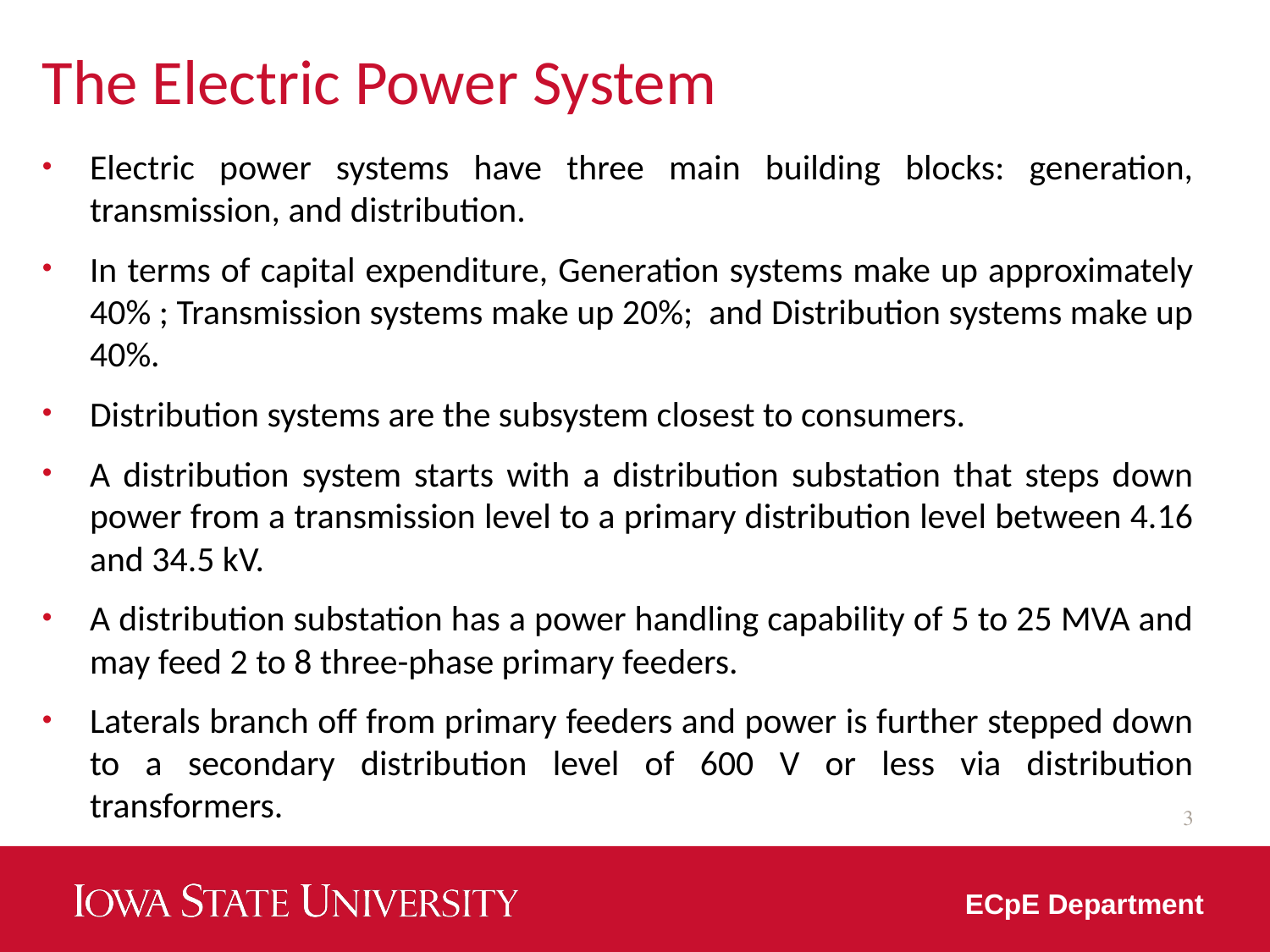

# The Electric Power System
Electric power systems have three main building blocks: generation, transmission, and distribution.
In terms of capital expenditure, Generation systems make up approximately 40% ; Transmission systems make up 20%;  and Distribution systems make up 40%.
Distribution systems are the subsystem closest to consumers.
A distribution system starts with a distribution substation that steps down power from a transmission level to a primary distribution level between 4.16 and 34.5 kV.
A distribution substation has a power handling capability of 5 to 25 MVA and may feed 2 to 8 three-phase primary feeders.
Laterals branch off from primary feeders and power is further stepped down to a secondary distribution level of 600 V or less via distribution transformers.
3
ECpE Department